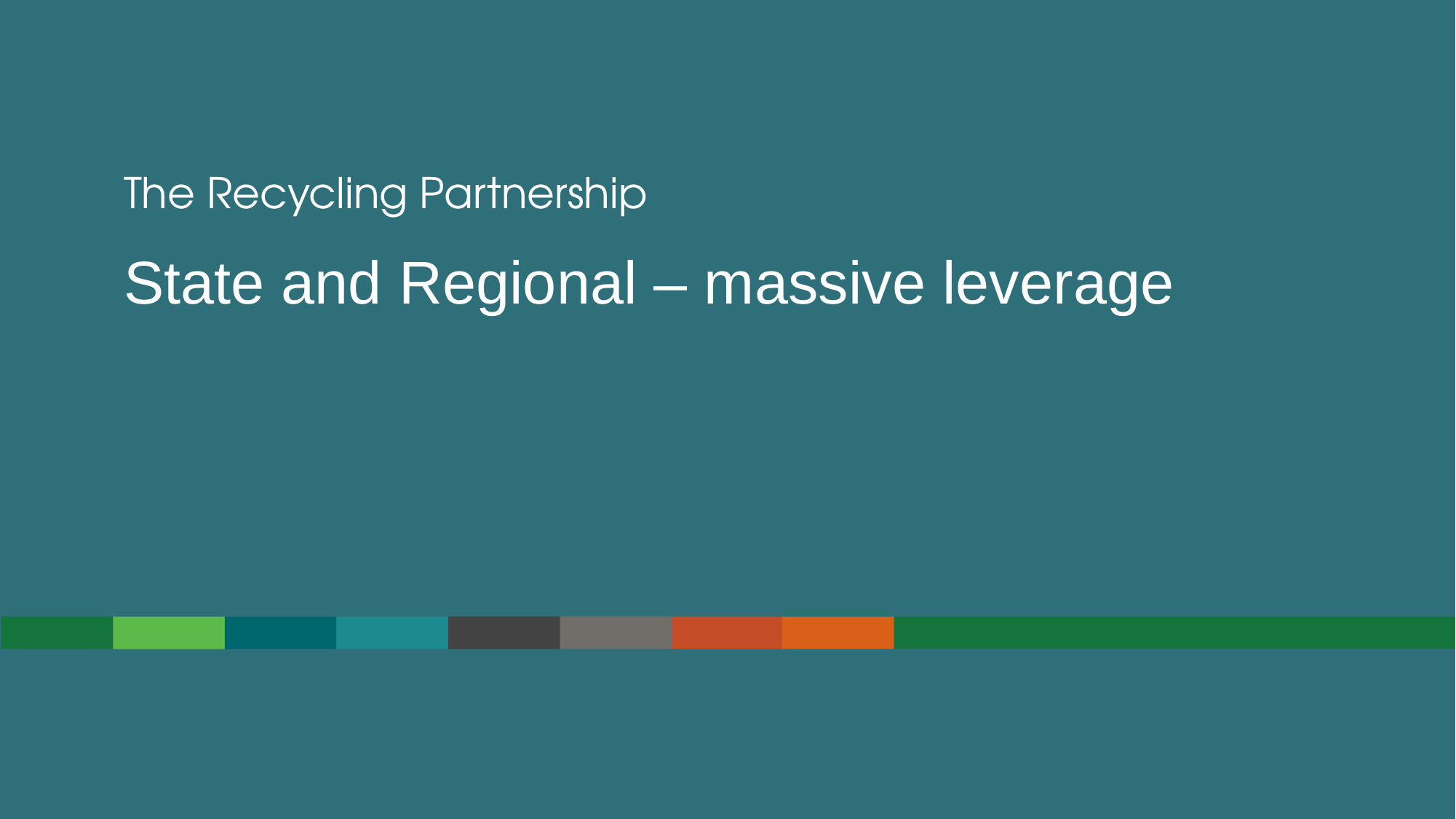

# State and Regional – massive leverage